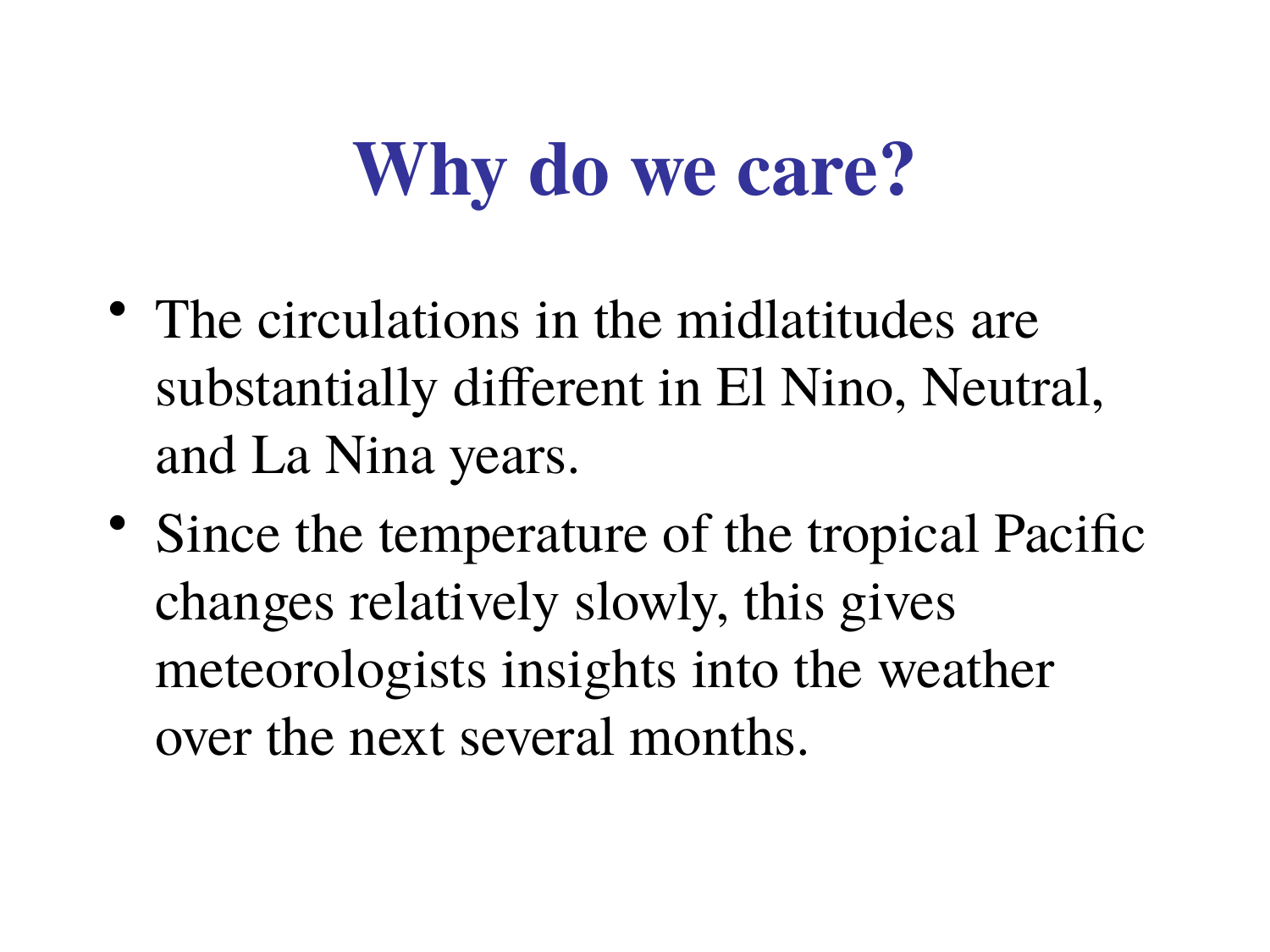

# Why do we care?
The circulations in the midlatitudes are substantially different in El Nino, Neutral, and La Nina years.
Since the temperature of the tropical Pacific changes relatively slowly, this gives meteorologists insights into the weather over the next several months.